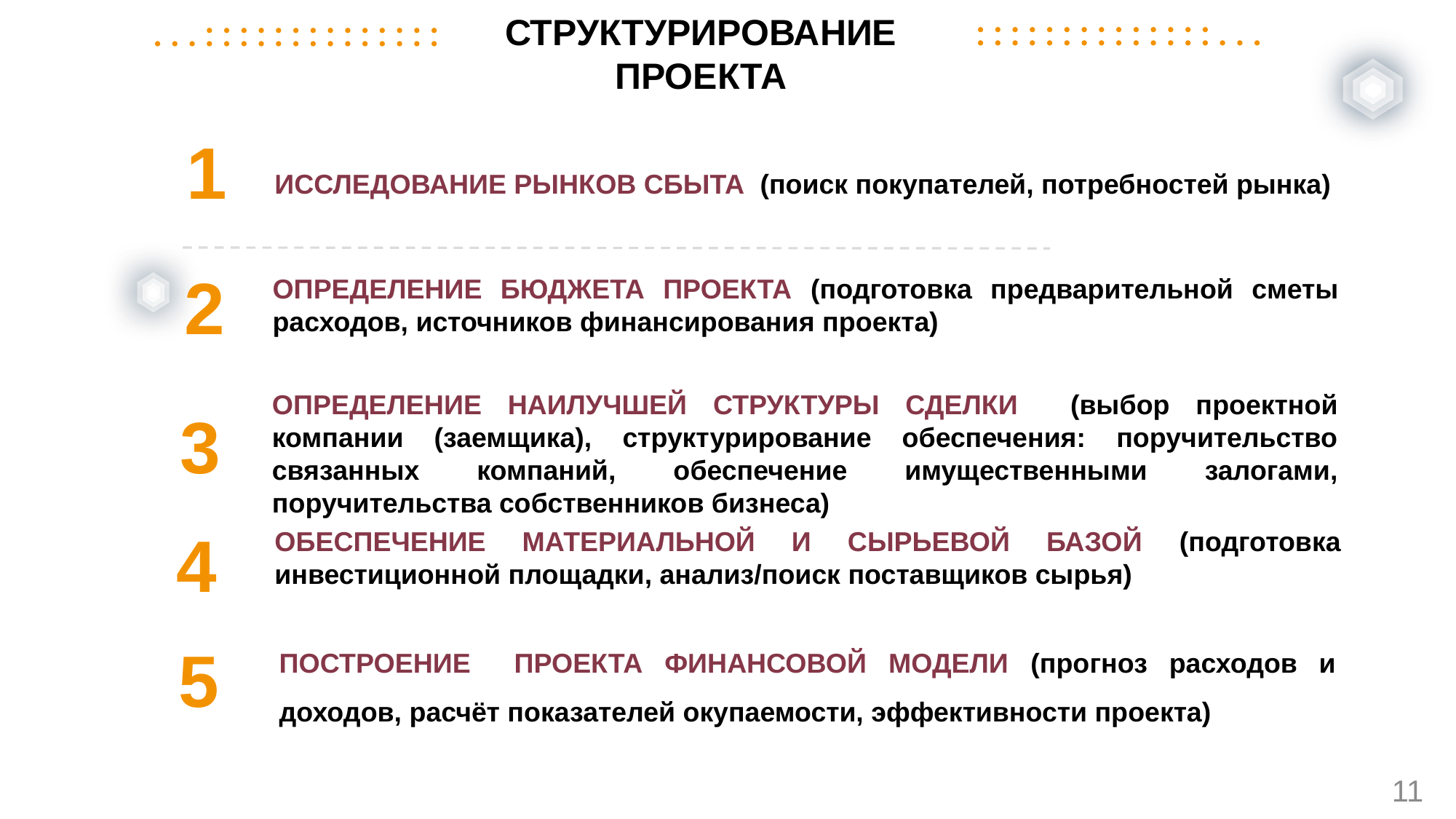

СТРУКТУРИРОВАНИЕ ПРОЕКТА

1
ИССЛЕДОВАНИЕ РЫНКОВ СБЫТА  (поиск покупателей, потребностей рынка)
2
ОПРЕДЕЛЕНИЕ БЮДЖЕТА ПРОЕКТА (подготовка предварительной сметы расходов, источников финансирования проекта)

ОПРЕДЕЛЕНИЕ НАИЛУЧШЕЙ СТРУКТУРЫ СДЕЛКИ  (выбор проектной компании (заемщика), структурирование обеспечения: поручительство связанных компаний, обеспечение имущественными залогами, поручительства собственников бизнеса)
3
4
ОБЕСПЕЧЕНИЕ МАТЕРИАЛЬНОЙ И СЫРЬЕВОЙ БАЗОЙ (подготовка инвестиционной площадки, анализ/поиск поставщиков сырья)
ПОСТРОЕНИЕ  ПРОЕКТА ФИНАНСОВОЙ МОДЕЛИ (прогноз расходов и доходов, расчёт показателей окупаемости, эффективности проекта)
5
11